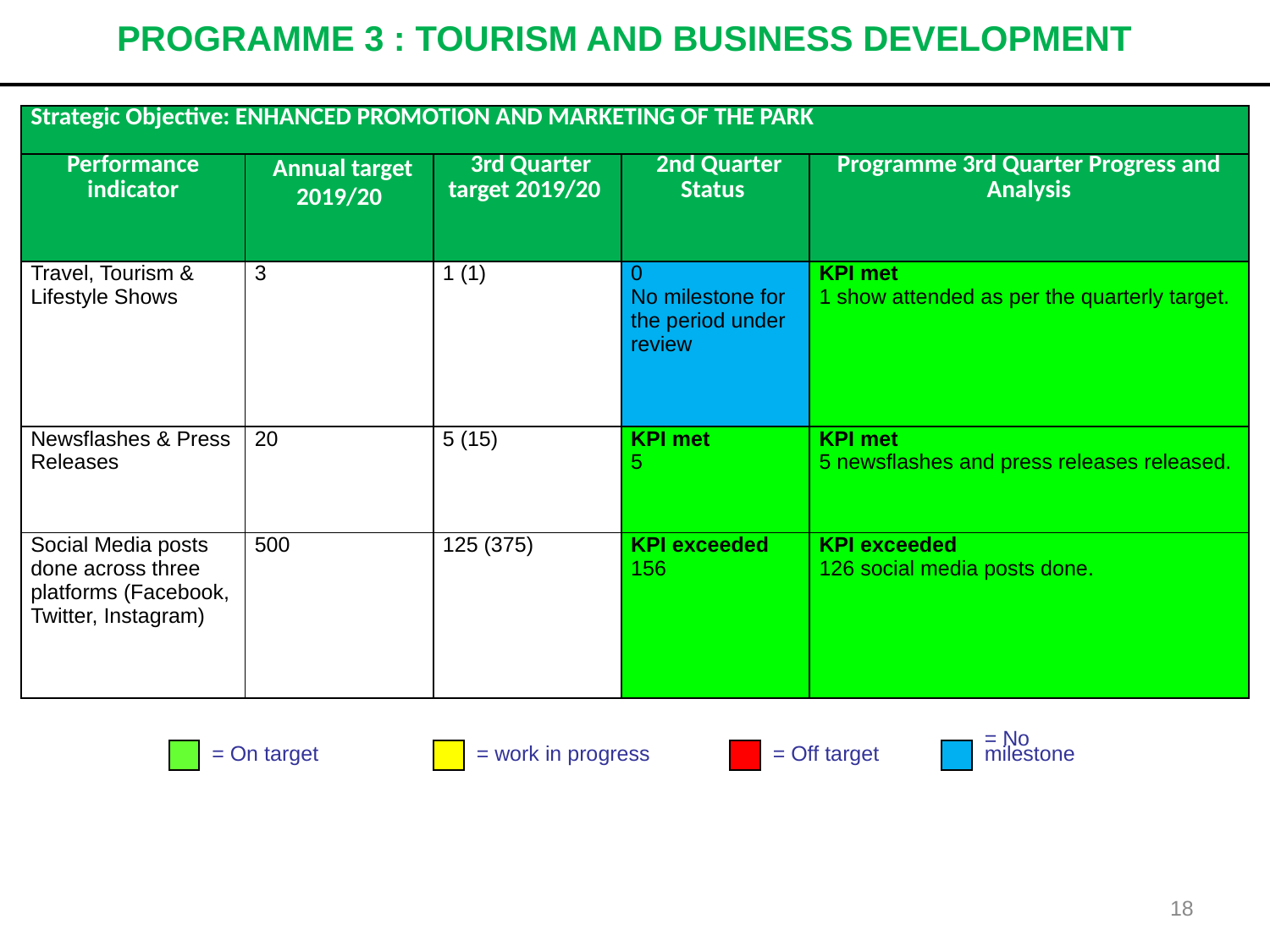

# PROGRAMME 3 : TOURISM AND BUSINESS DEVELOPMENT

| Strategic Objective: ENHANCED PROMOTION AND MARKETING OF THE PARK |  |  |  |  |
| --- | --- | --- | --- | --- |
| Performance indicator | Annual target 2019/20 | 3rd Quarter target 2019/20 | 2nd Quarter Status | Programme 3rd Quarter Progress and Analysis |
| Travel, Tourism & Lifestyle Shows | 3 | 1 (1) | 0 No milestone for the period under review | KPI met 1 show attended as per the quarterly target. |
| Newsflashes & Press Releases | 20 | 5 (15) | KPI met 5 | KPI met 5 newsflashes and press releases released. |
| Social Media posts done across three platforms (Facebook, Twitter, Instagram) | 500 | 125 (375) | KPI exceeded 156 | KPI exceeded 126 social media posts done. |
= On target
= work in progress
= Off target

= No
milestone
18